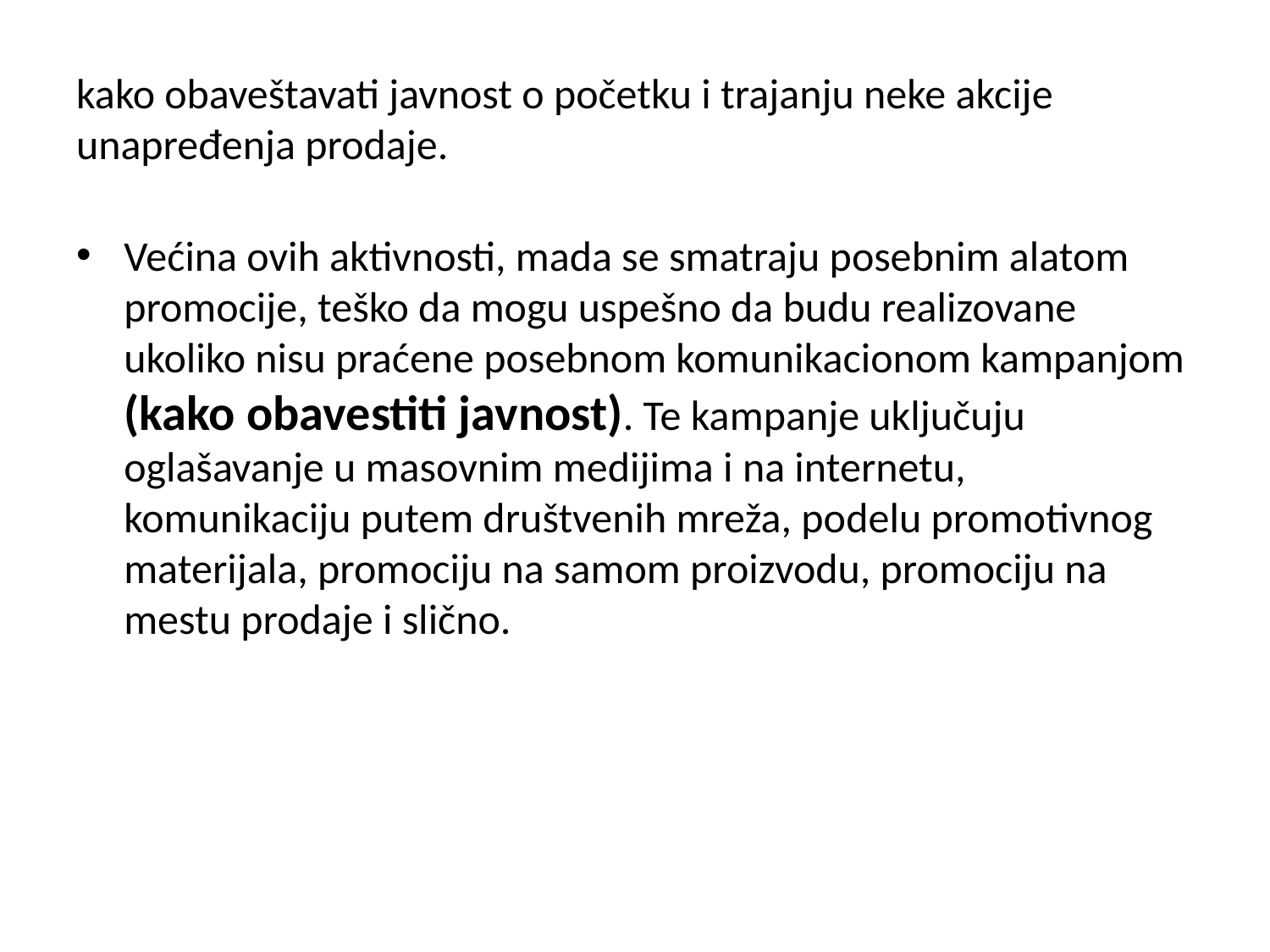

# kako obaveštavati javnost o početku i trajanju neke akcije unapređenja prodaje.
Većina ovih aktivnosti, mada se smatraju posebnim alatom promocije, teško da mogu uspešno da budu realizovane ukoliko nisu praćene posebnom komunikacionom kampanjom (kako obavestiti javnost). Te kampanje uključuju oglašavanje u masovnim medijima i na internetu, komunikaciju putem društvenih mreža, podelu promotivnog materijala, promociju na samom proizvodu, promociju na mestu prodaje i slično.